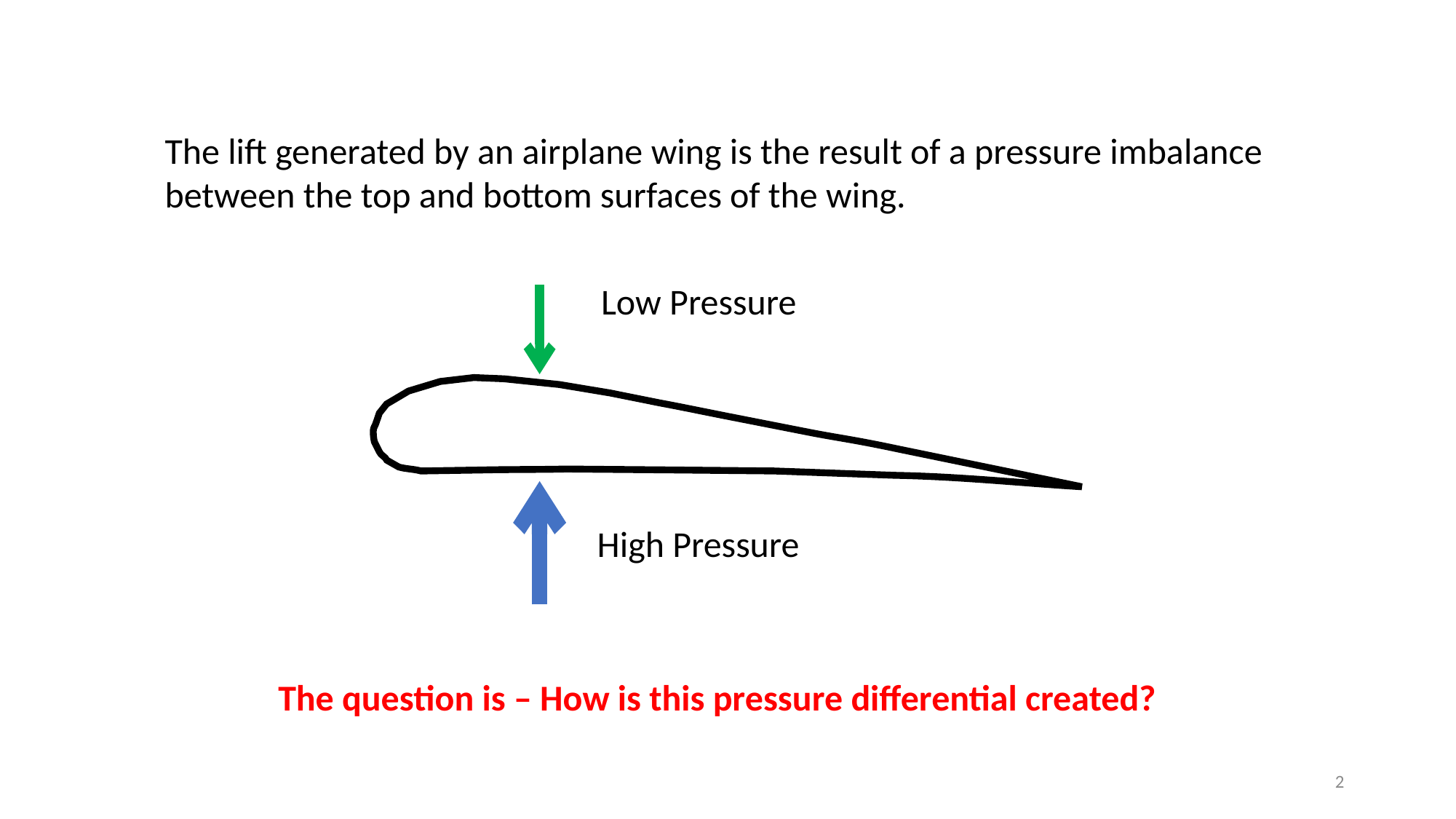

The lift generated by an airplane wing is the result of a pressure imbalance between the top and bottom surfaces of the wing.
Low Pressure

High Pressure
The question is – How is this pressure differential created?
2